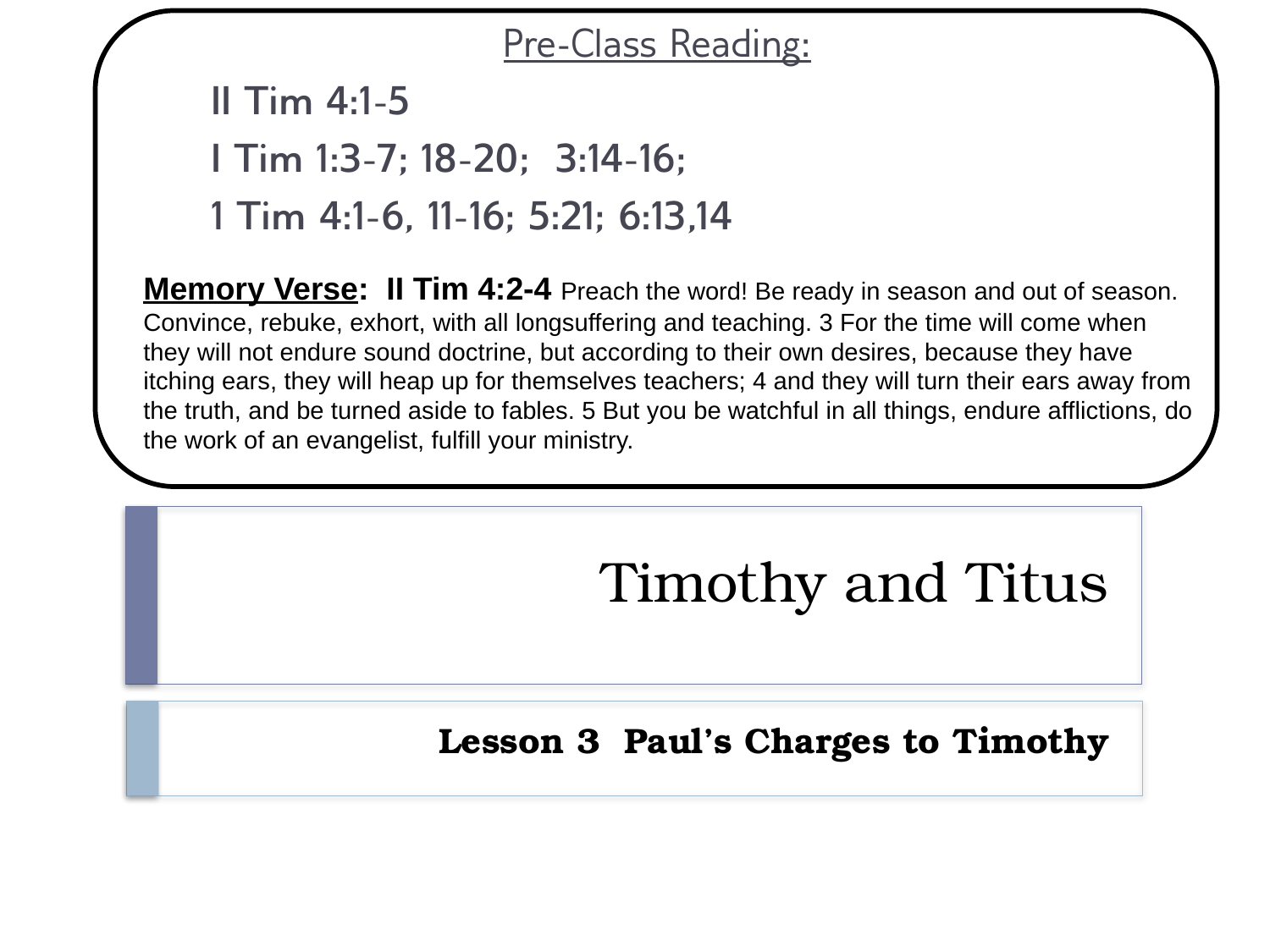

Pre-Class Reading:
II Tim 4:1-5
I Tim 1:3-7; 18-20;  3:14-16;
1 Tim 4:1-6, 11-16; 5:21; 6:13,14

Memory Verse:  II Tim 4:2-4 Preach the word! Be ready in season and out of season. Convince, rebuke, exhort, with all longsuffering and teaching. 3 For the time will come when they will not endure sound doctrine, but according to their own desires, because they have itching ears, they will heap up for themselves teachers; 4 and they will turn their ears away from the truth, and be turned aside to fables. 5 But you be watchful in all things, endure afflictions, do the work of an evangelist, fulfill your ministry.

# Timothy and Titus
Lesson 3  Paul’s Charges to Timothy